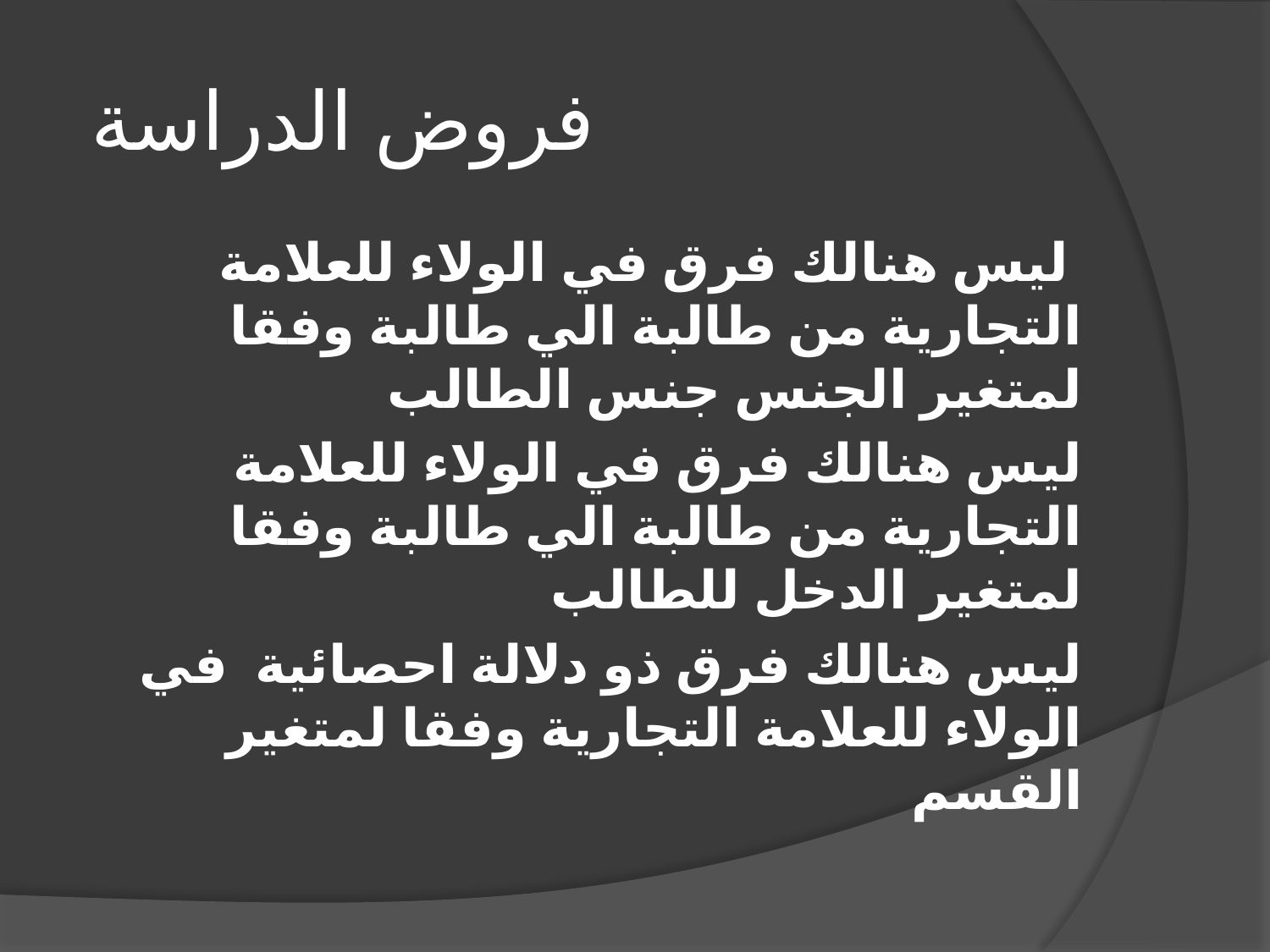

# فروض الدراسة
 ليس هنالك فرق في الولاء للعلامة التجارية من طالبة الي طالبة وفقا لمتغير الجنس جنس الطالب
ليس هنالك فرق في الولاء للعلامة التجارية من طالبة الي طالبة وفقا لمتغير الدخل للطالب
ليس هنالك فرق ذو دلالة احصائية  في الولاء للعلامة التجارية وفقا لمتغير القسم